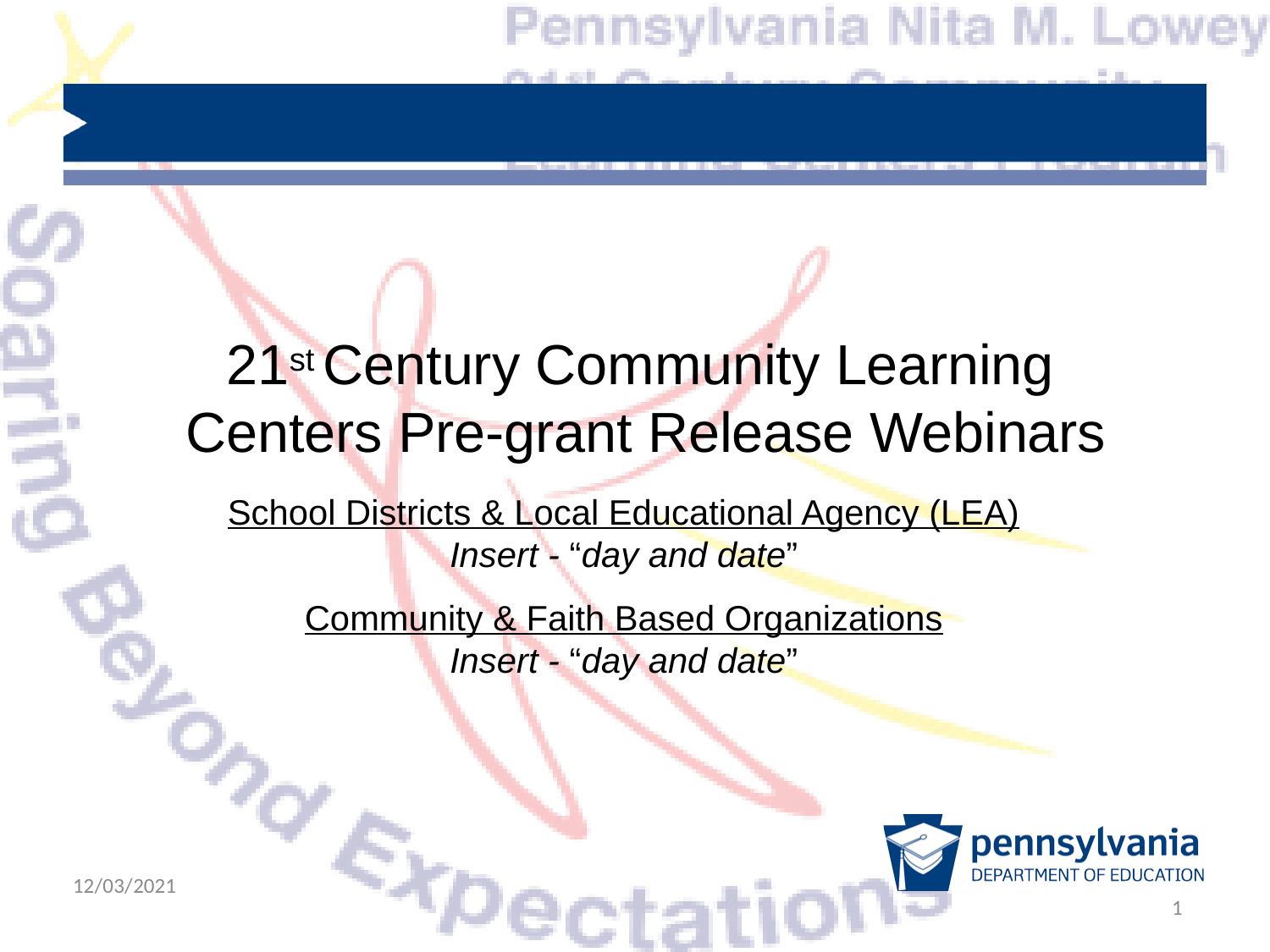

# 21st Century Community Learning  Centers Pre-grant Release Webinars
School Districts & Local Educational Agency (LEA)
Insert - “day and date”
Community & Faith Based Organizations
Insert - “day and date”
12/03/2021
1